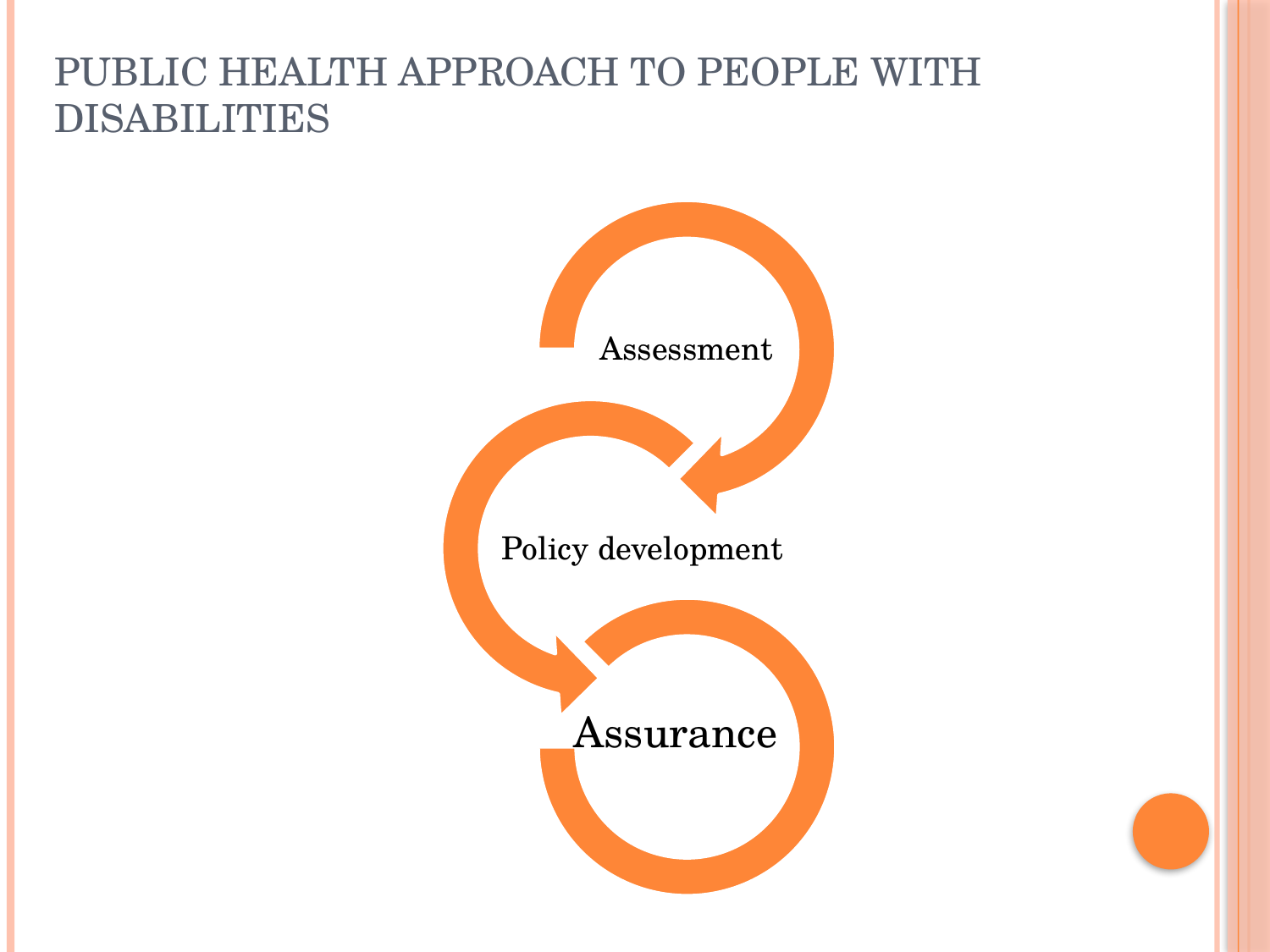

# Public health approach to people with disabilities
Assessment
Policy development
Assurance